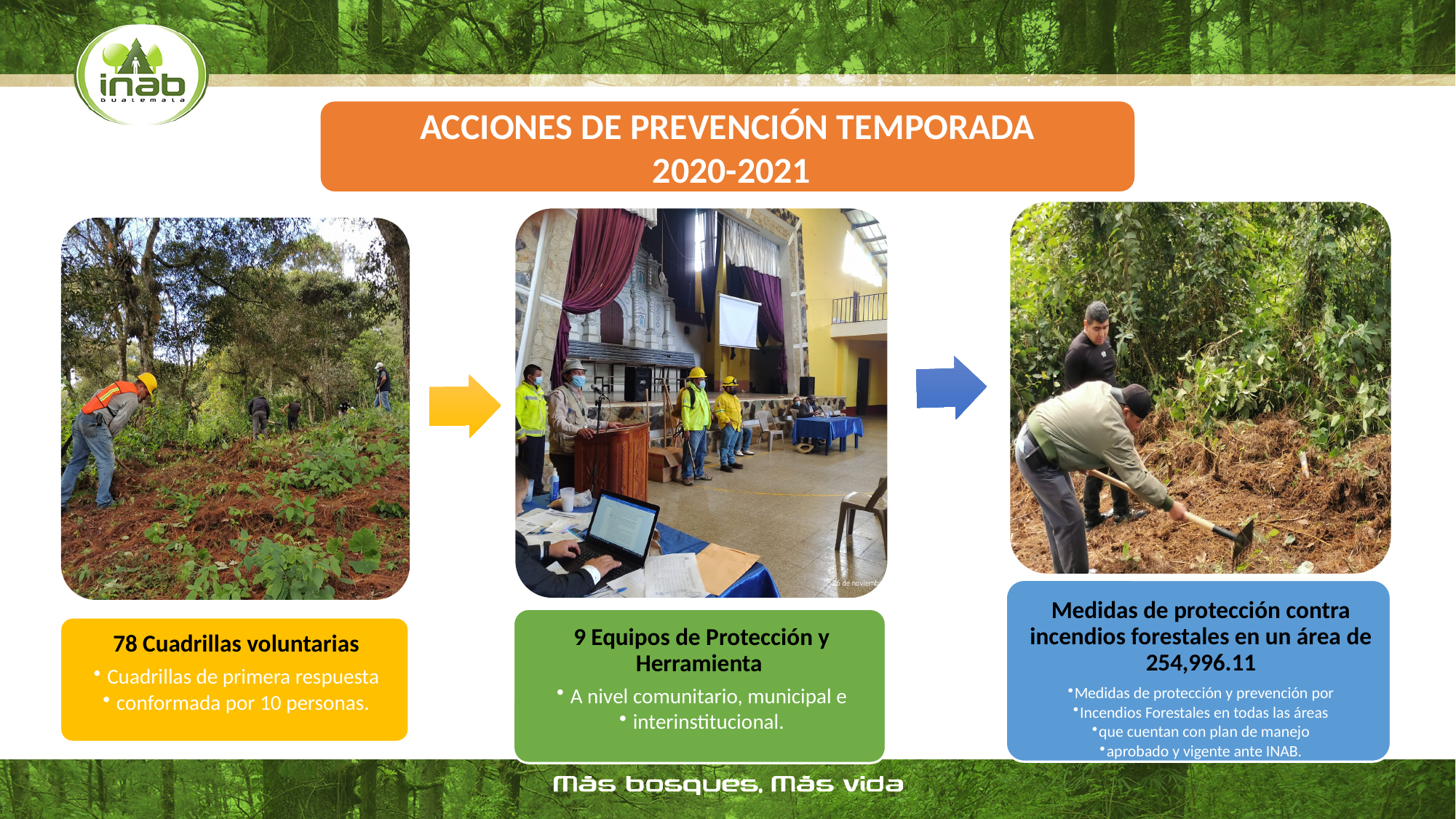

ACCIONES DE PREVENCIÓN TEMPORADA
 2020-2021
78 Cuadrillas voluntarias
Cuadrillas de primera respuesta
conformada por 10 personas.

9 Equipos de Protección y Herramienta
A nivel comunitario, municipal e
interinstitucional.

Medidas de protección contra incendios forestales en un área de 254,996.11
Medidas de protección y prevención por
Incendios Forestales en todas las áreas
que cuentan con plan de manejo
aprobado y vigente ante INAB.